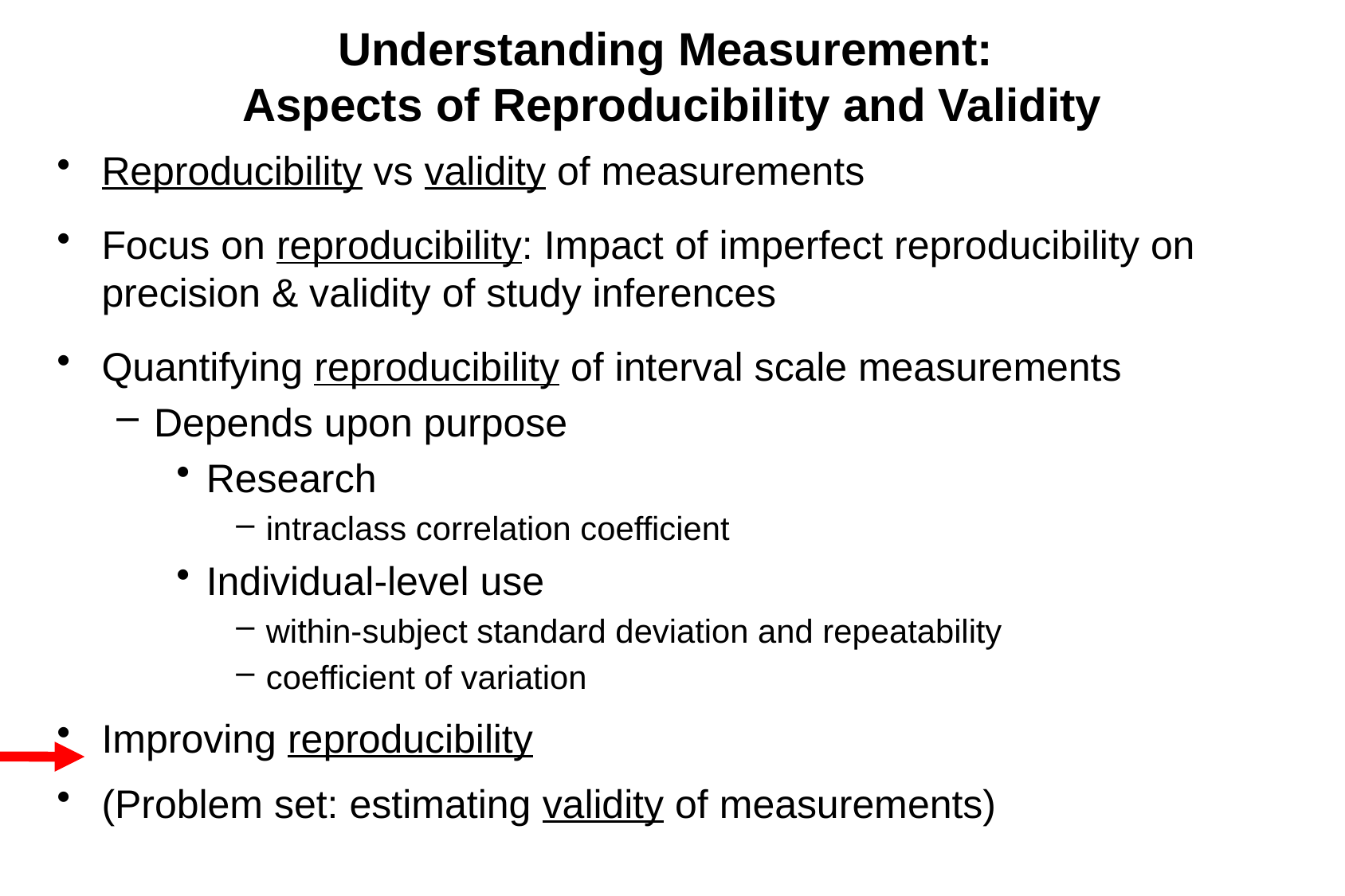

# Understanding Measurement: Aspects of Reproducibility and Validity
Reproducibility vs validity of measurements

Focus on reproducibility: Impact of imperfect reproducibility on precision & validity of study inferences

Quantifying reproducibility of interval scale measurements
Depends upon purpose
Research
intraclass correlation coefficient
Individual-level use
within-subject standard deviation and repeatability
coefficient of variation

Improving reproducibility

(Problem set: estimating validity of measurements)